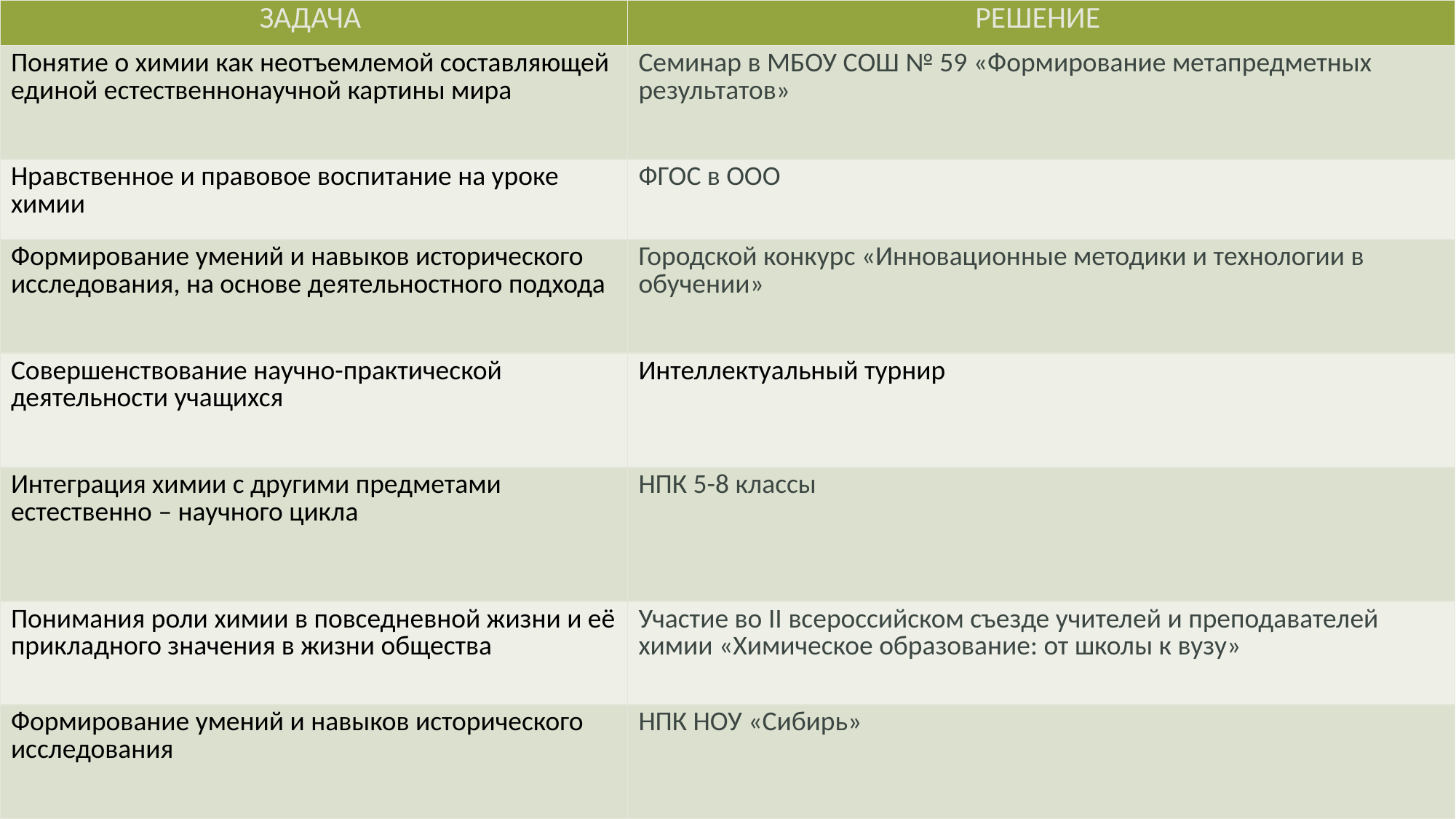

| ЗАДАЧА | РЕШЕНИЕ |
| --- | --- |
| Понятие о химии как неотъемлемой составляющей единой естественнонаучной картины мира | Семинар в МБОУ СОШ № 59 «Формирование метапредметных результатов» |
| Нравственное и правовое воспитание на уроке химии | ФГОС в ООО |
| Формирование умений и навыков исторического исследования, на основе деятельностного подхода | Городской конкурс «Инновационные методики и технологии в обучении» |
| Совершенствование научно-практической деятельности учащихся | Интеллектуальный турнир |
| Интеграция химии с другими предметами естественно – научного цикла | НПК 5-8 классы |
| Понимания роли химии в повседневной жизни и её прикладного значения в жизни общества | Участие во II всероссийском съезде учителей и преподавателей химии «Химическое образование: от школы к вузу» |
| Формирование умений и навыков исторического исследования | НПК НОУ «Сибирь» |